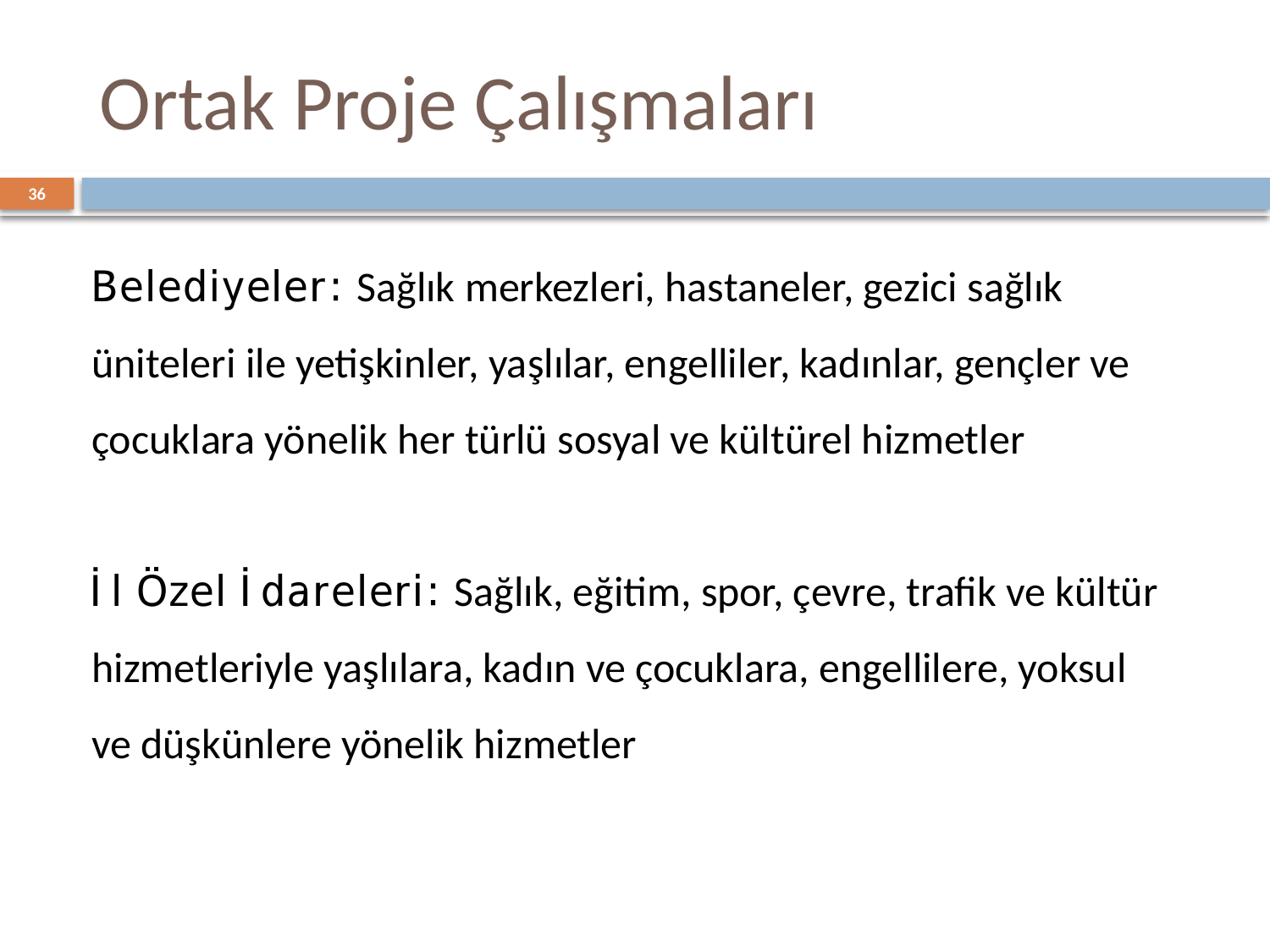

# Ortak Proje Çalışmaları
36
Belediyeler: Sağlık merkezleri, hastaneler, gezici sağlık üniteleri ile yetişkinler, yaşlılar, engelliler, kadınlar, gençler ve çocuklara yönelik her türlü sosyal ve kültürel hizmetler

İl Özel İdareleri: Sağlık, eğitim, spor, çevre, trafik ve kültür hizmetleriyle yaşlılara, kadın ve çocuklara, engellilere, yoksul ve düşkünlere yönelik hizmetler